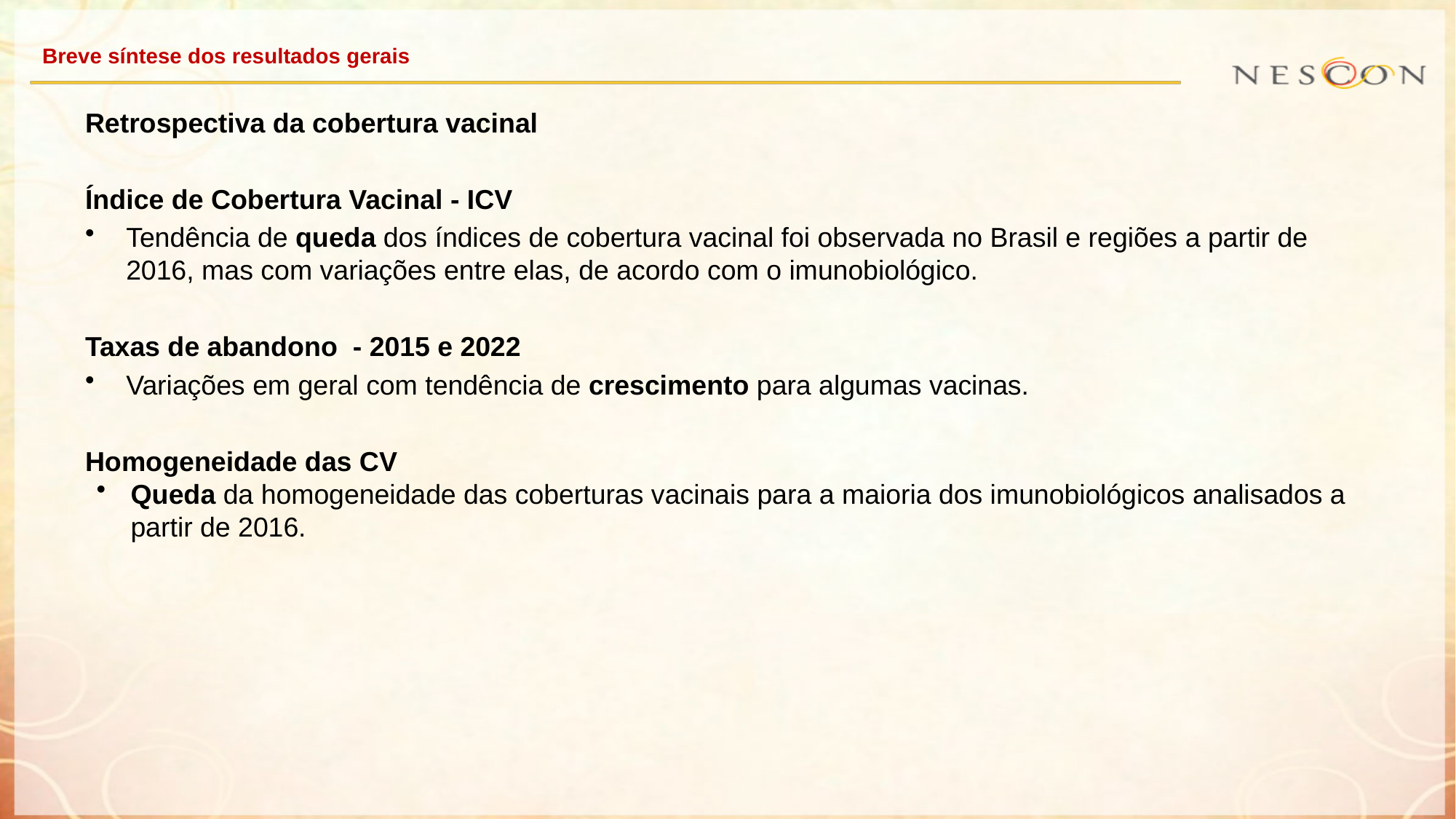

# Breve síntese dos resultados gerais
Retrospectiva da cobertura vacinal

Índice de Cobertura Vacinal - ICV
Tendência de queda dos índices de cobertura vacinal foi observada no Brasil e regiões a partir de 2016, mas com variações entre elas, de acordo com o imunobiológico.

Taxas de abandono  - 2015 e 2022
Variações em geral com tendência de crescimento para algumas vacinas.

Homogeneidade das CV
Queda da homogeneidade das coberturas vacinais para a maioria dos imunobiológicos analisados a partir de 2016.